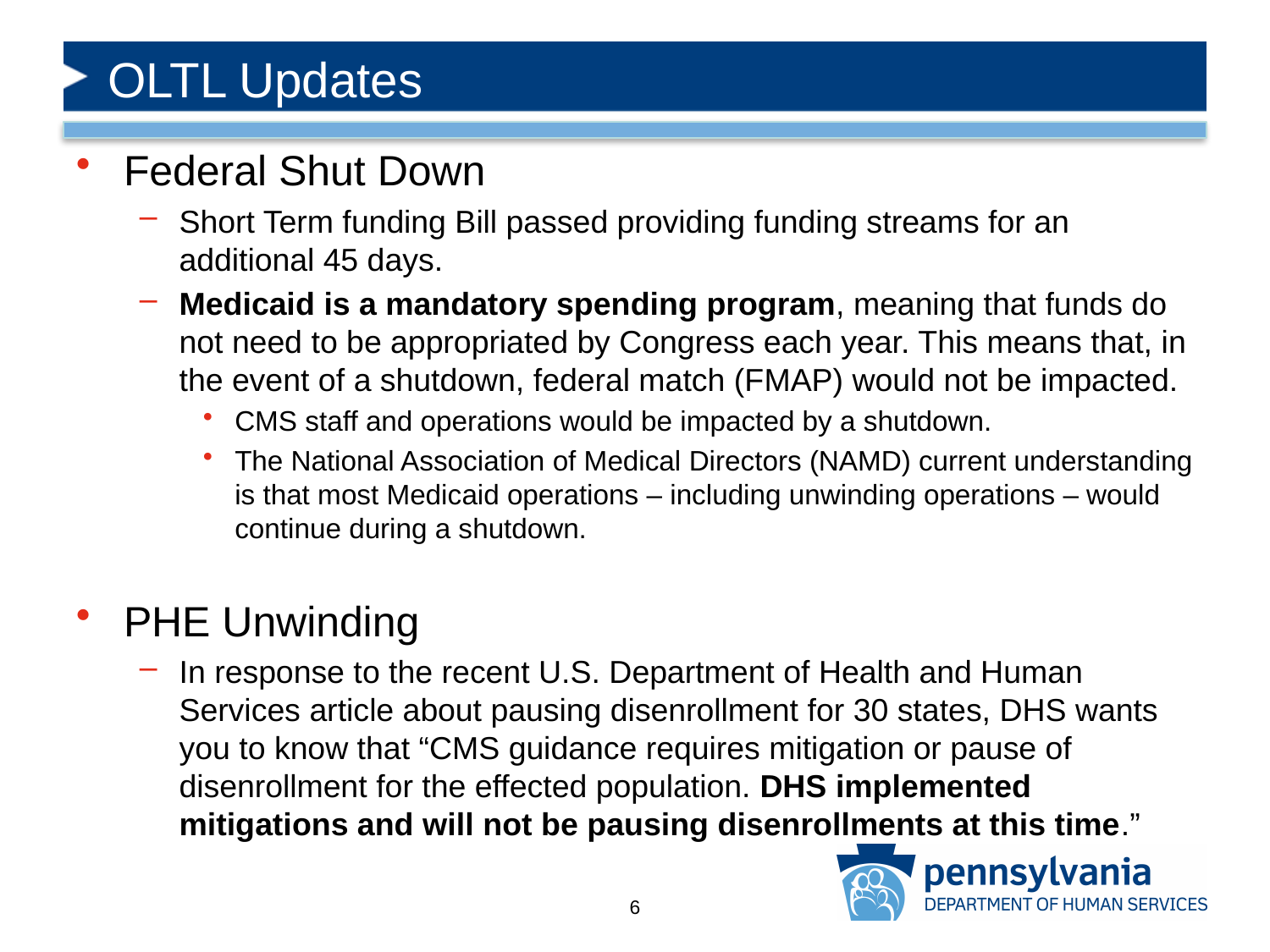

# OLTL Updates
Federal Shut Down
Short Term funding Bill passed providing funding streams for an additional 45 days.
Medicaid is a mandatory spending program, meaning that funds do not need to be appropriated by Congress each year. This means that, in the event of a shutdown, federal match (FMAP) would not be impacted.
CMS staff and operations would be impacted by a shutdown.
The National Association of Medical Directors (NAMD) current understanding is that most Medicaid operations – including unwinding operations – would continue during a shutdown.

PHE Unwinding
In response to the recent U.S. Department of Health and Human Services article about pausing disenrollment for 30 states, DHS wants you to know that “CMS guidance requires mitigation or pause of disenrollment for the effected population. DHS implemented mitigations and will not be pausing disenrollments at this time.”

6